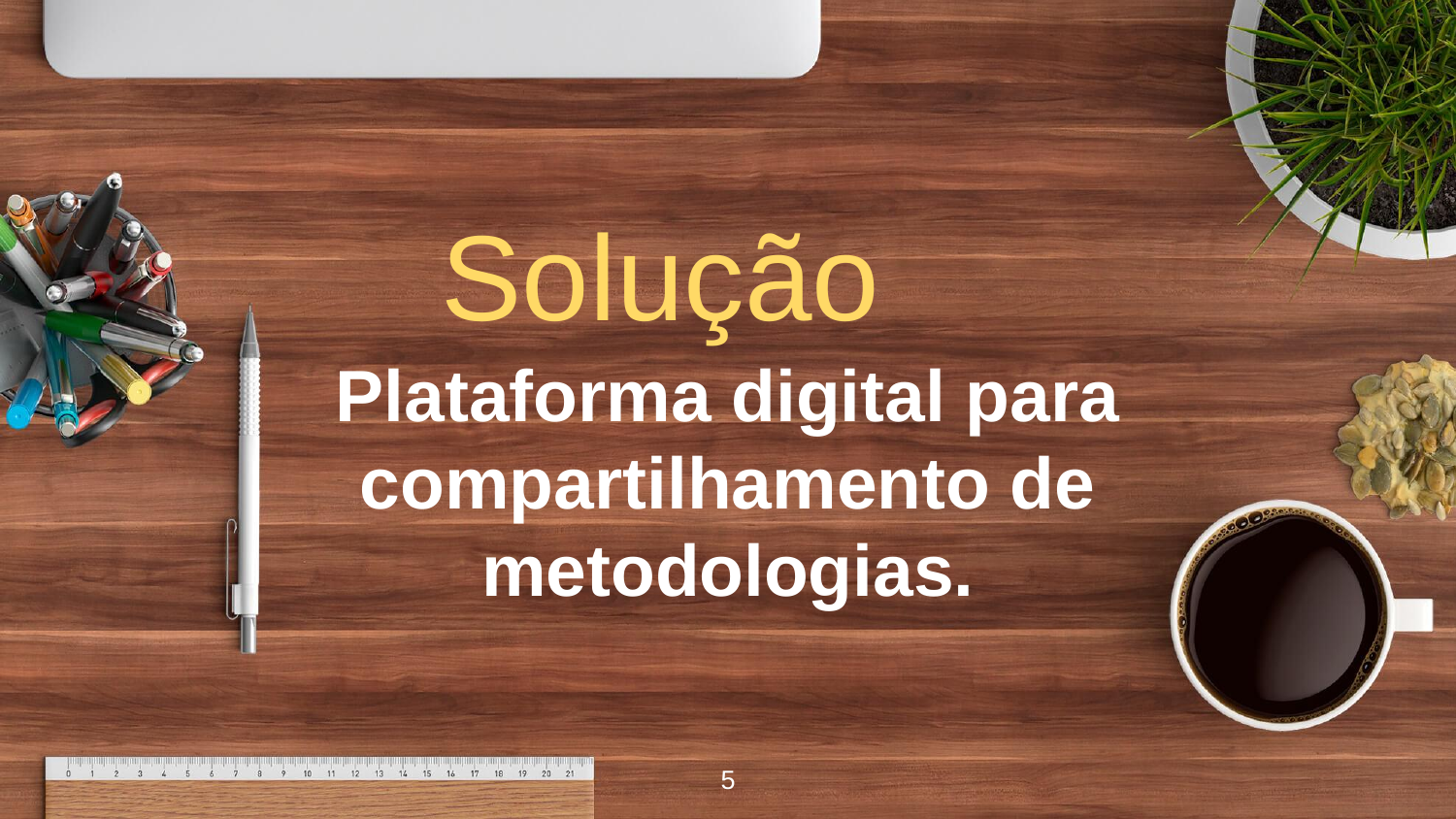

Solução
Plataforma digital para compartilhamento de metodologias.

5